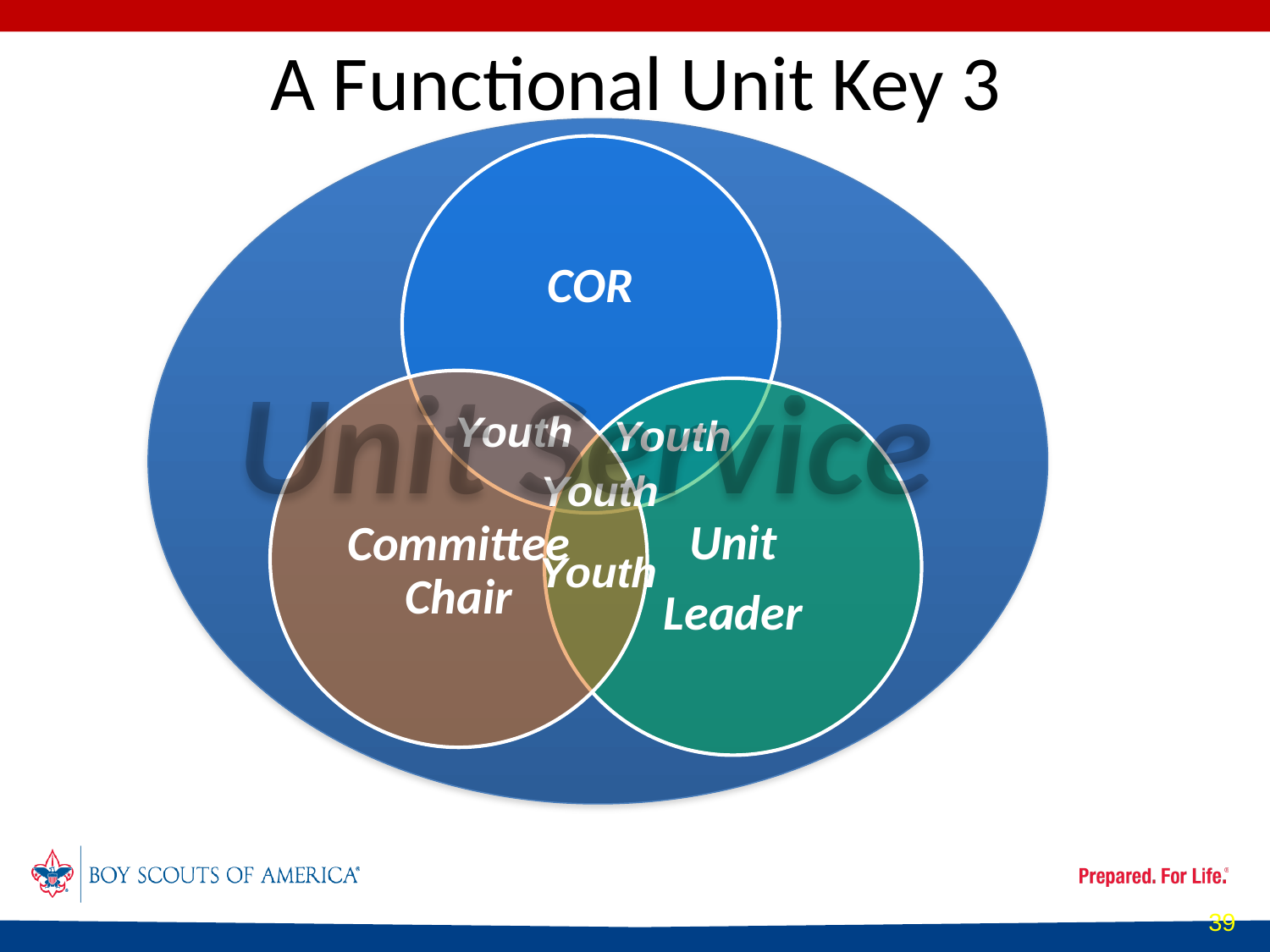

# A Functional Unit Key 3

COR
Unit
Leader
Committee Chair
Unit Service
Youth
Youth
Youth
Youth
39